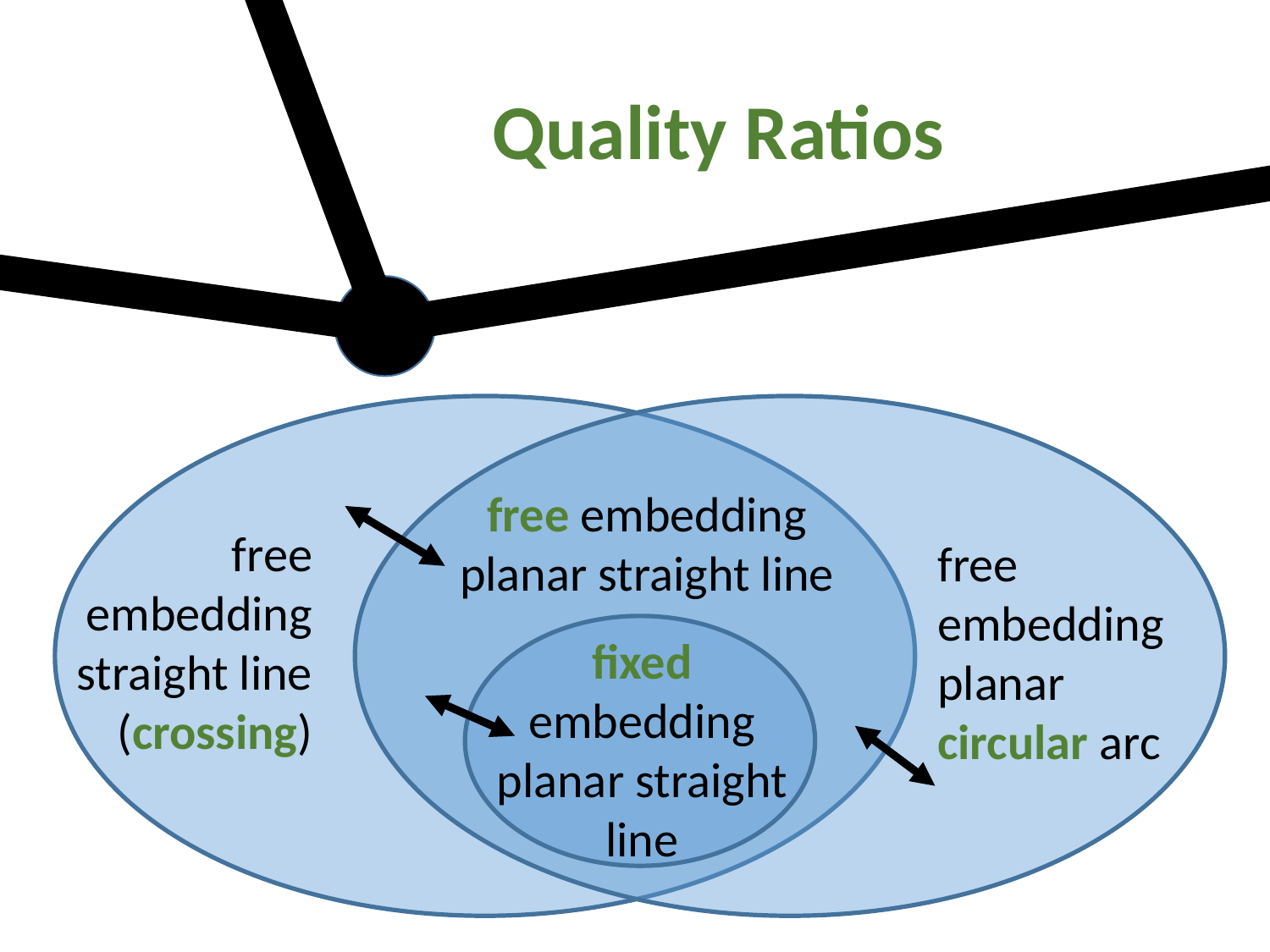

Quality Ratios

free embedding
planar straight line
free embedding
straight line (crossing)
free embedding
planar circular arc

fixed embedding
planar straight line